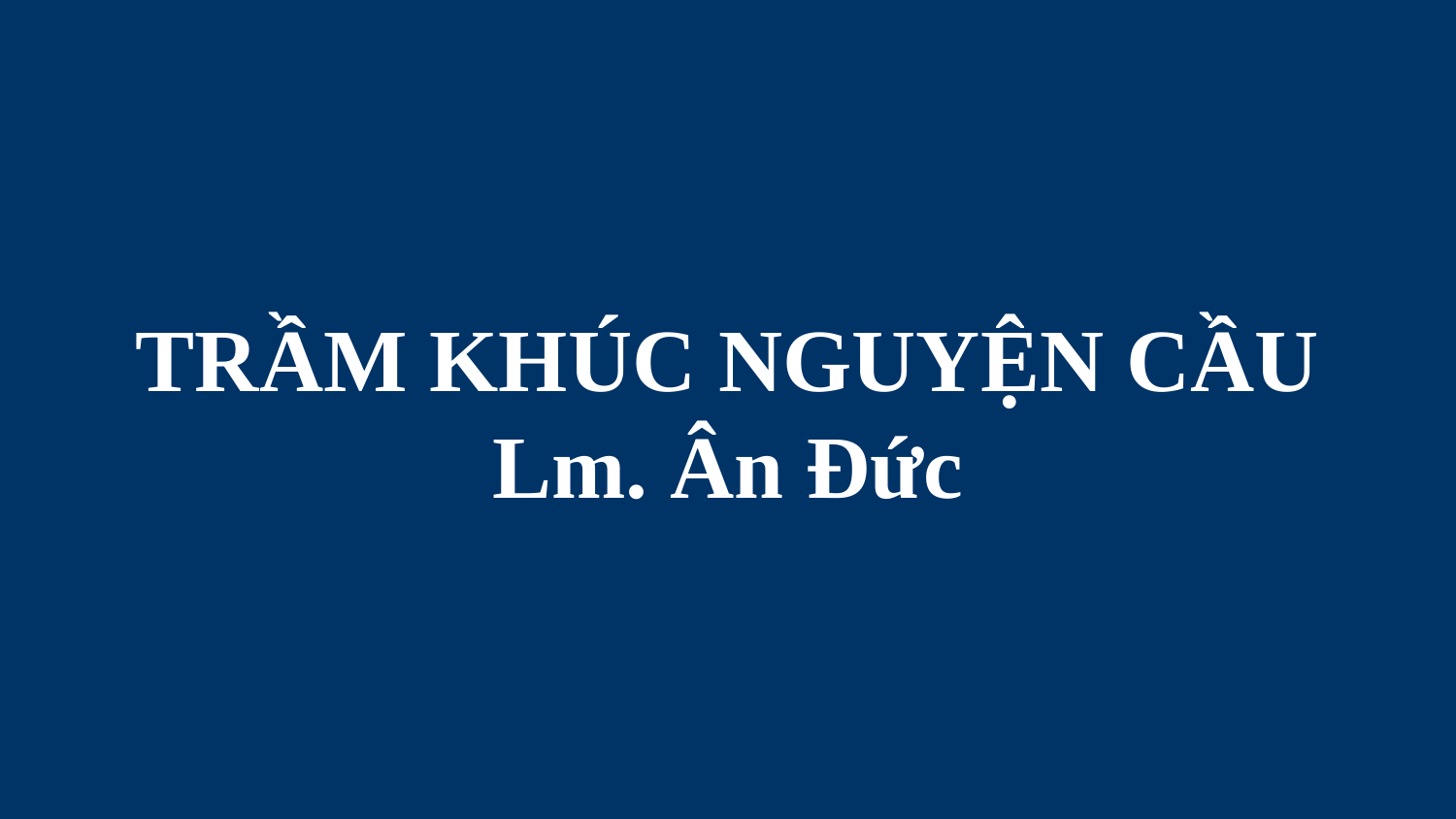

# TRẦM KHÚC NGUYỆN CẦU Lm. Ân Đức